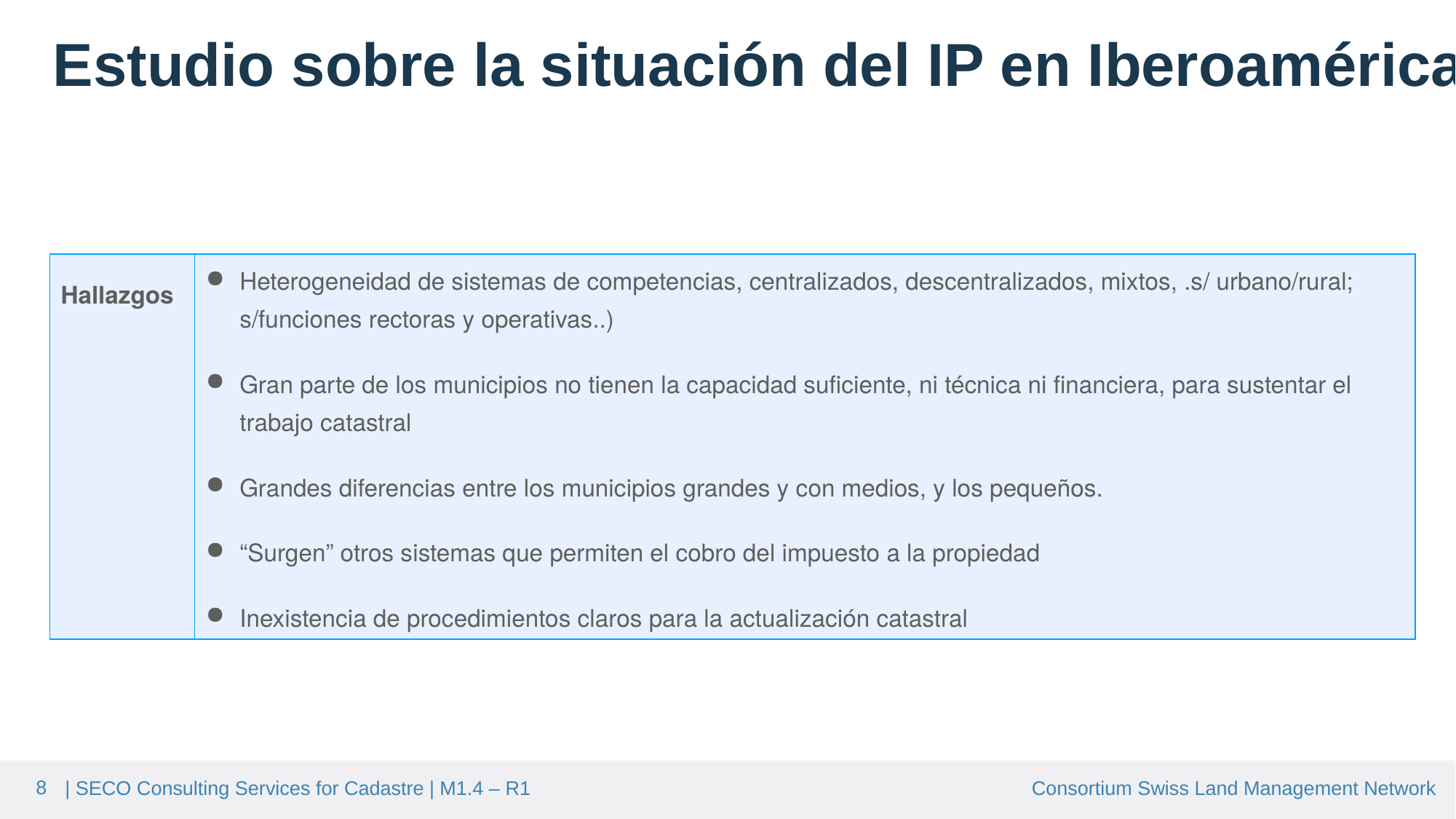

Estudio sobre la situación del IP en Iberoamérica

| Hallazgos | Heterogeneidad de sistemas de competencias, centralizados, descentralizados, mixtos, .s/ urbano/rural; s/funciones rectoras y operativas..) Gran parte de los municipios no tienen la capacidad suficiente, ni técnica ni financiera, para sustentar el trabajo catastral Grandes diferencias entre los municipios grandes y con medios, y los pequeños. “Surgen” otros sistemas que permiten el cobro del impuesto a la propiedad Inexistencia de procedimientos claros para la actualización catastral |
| --- | --- |
8